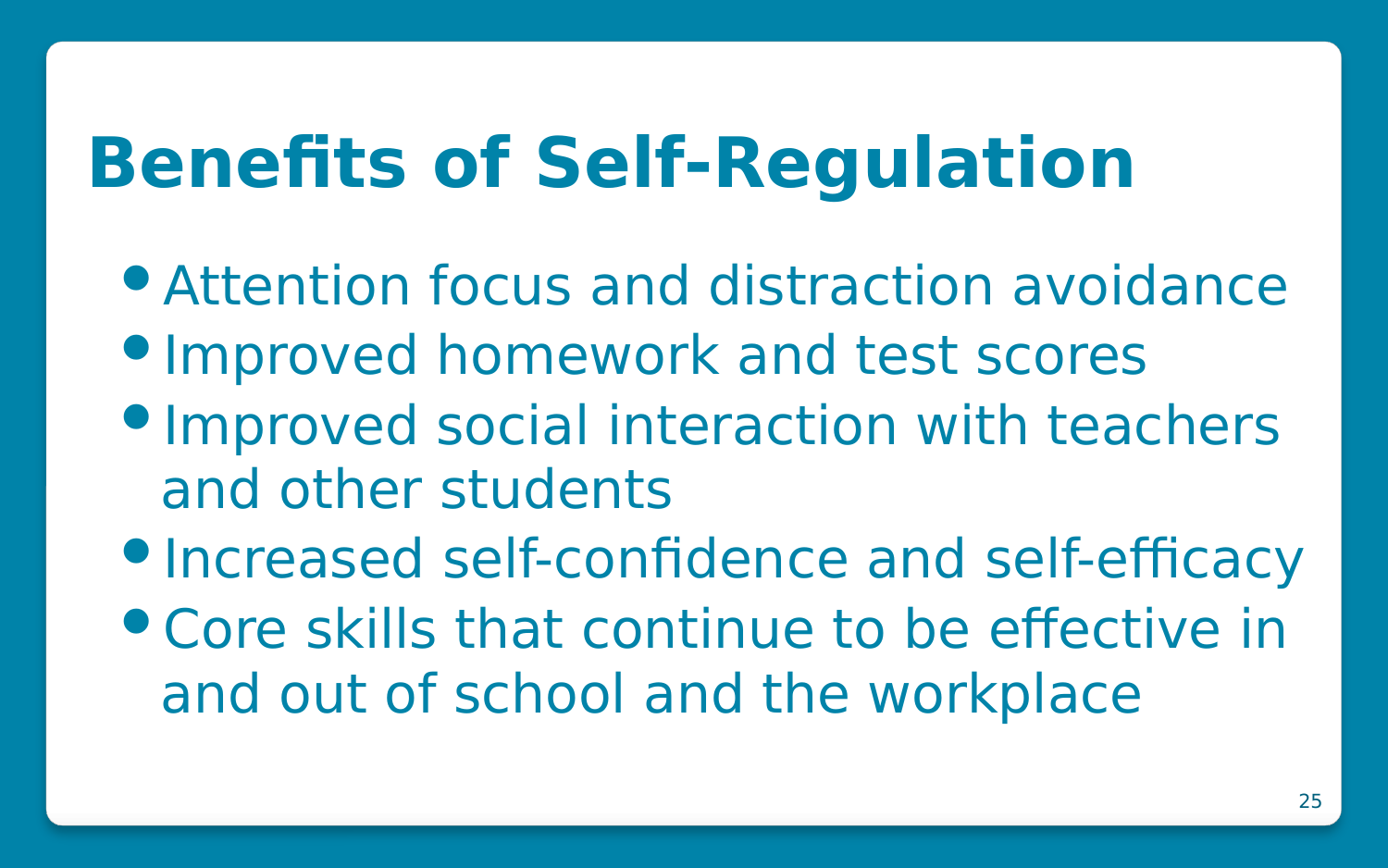

# Benefits of Self-Regulation
Attention focus and distraction avoidance
Improved homework and test scores
Improved social interaction with teachers and other students
Increased self-confidence and self-efficacy
Core skills that continue to be effective in and out of school and the workplace

25